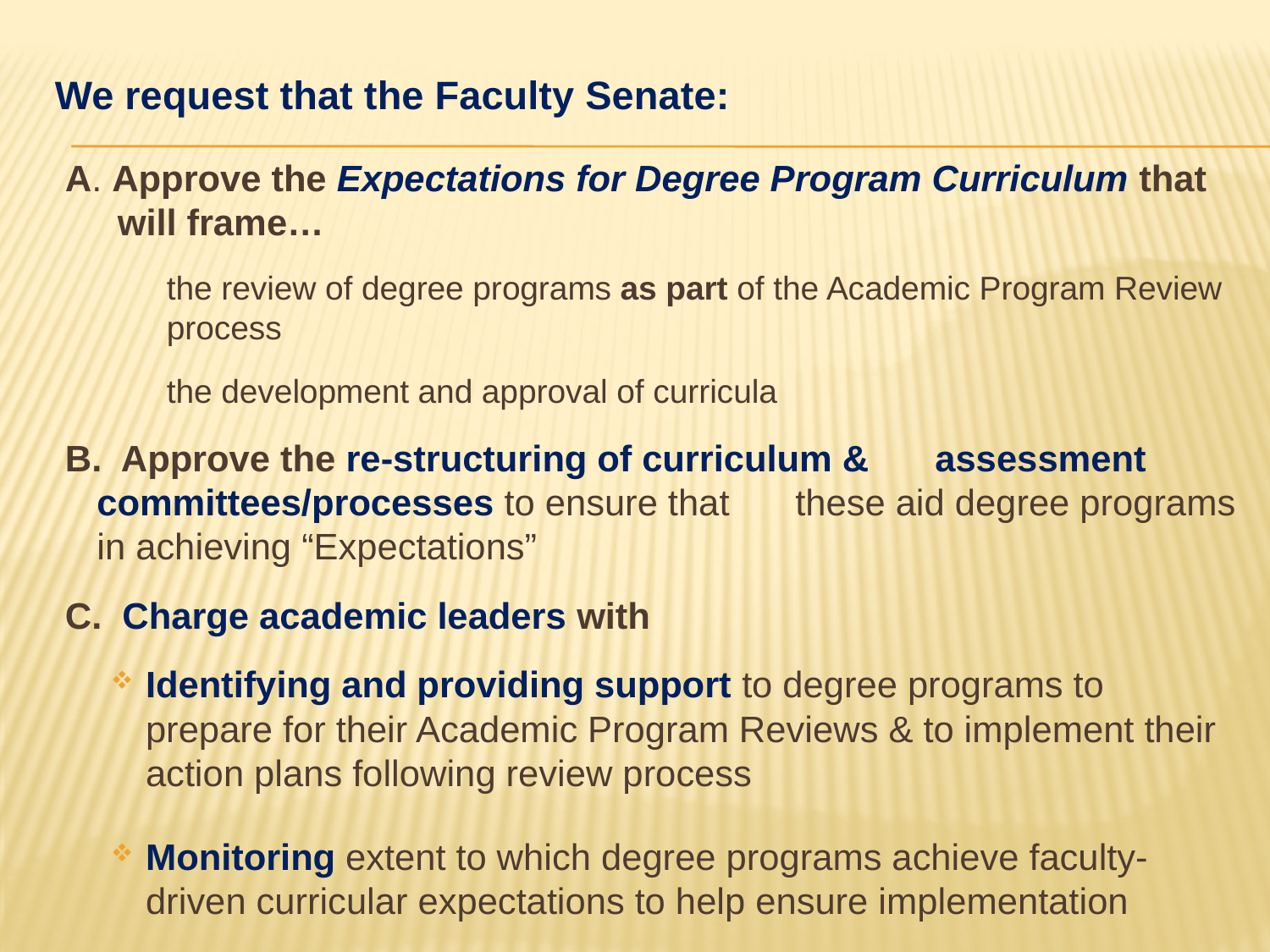

We request that the Faculty Senate:

 A. Approve the Expectations for Degree Program Curriculum that will frame…

	the review of degree programs as part of the Academic Program Review process

	the development and approval of curricula

 B.  Approve the re-structuring of curriculum &  	assessment committees/processes to ensure that 	these aid degree programs in achieving “Expectations”

 C.  Charge academic leaders with

Identifying and providing support to degree programs to prepare for their Academic Program Reviews & to implement their action plans following review process

Monitoring extent to which degree programs achieve faculty-driven curricular expectations to help ensure implementation